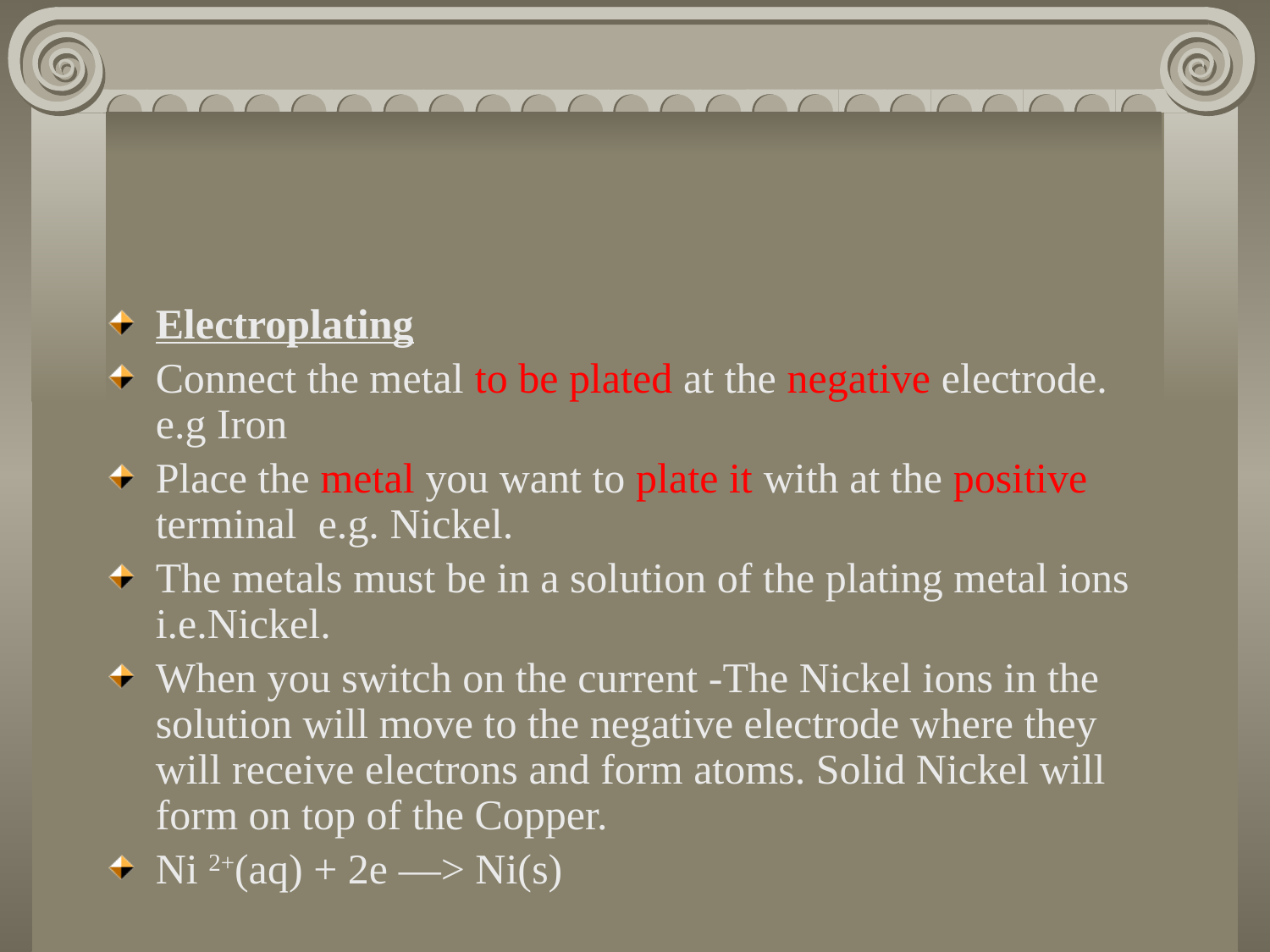

#
Electroplating
Connect the metal to be plated at the negative electrode. e.g Iron
Place the metal you want to plate it with at the positive terminal  e.g. Nickel.
The metals must be in a solution of the plating metal ions i.e.Nickel.
When you switch on the current -The Nickel ions in the solution will move to the negative electrode where they will receive electrons and form atoms. Solid Nickel will form on top of the Copper.
Ni 2+(aq) + 2e —> Ni(s)